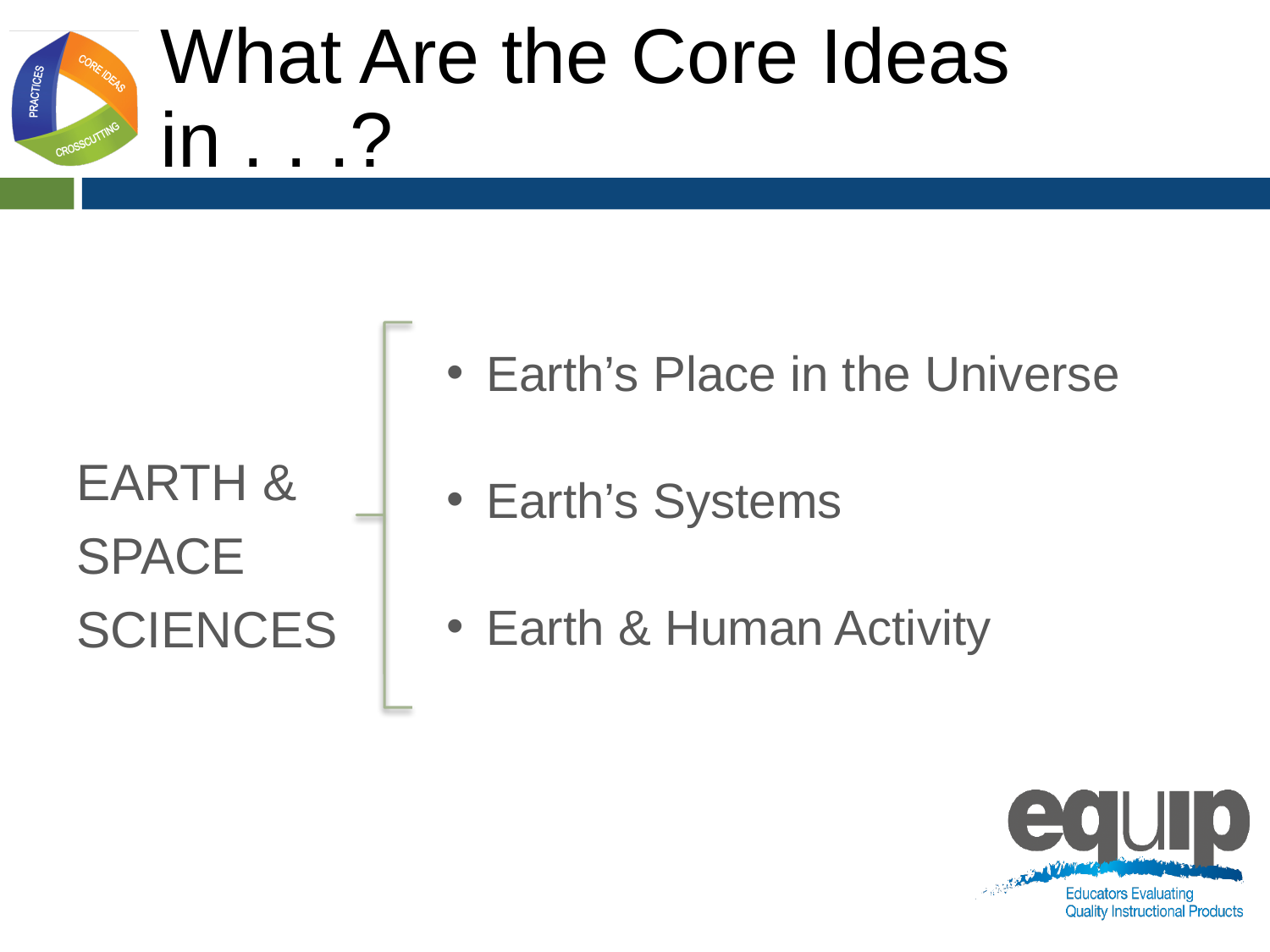

# What Are the Core Ideas in . . .?

EARTH &
SPACE
SCIENCES

Earth’s Place in the Universe

Earth’s Systems

Earth & Human Activity